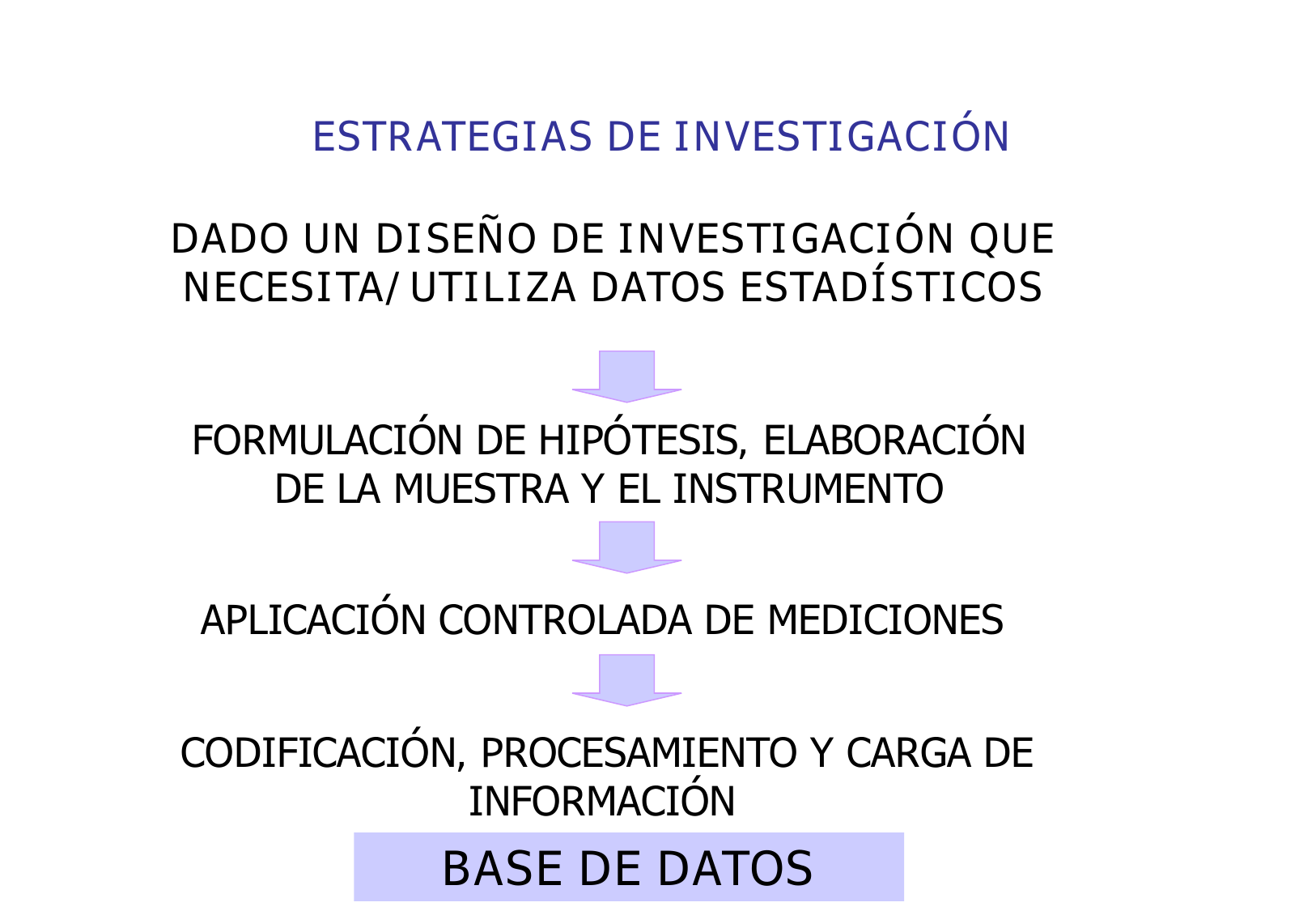

ESTRATEGIAS DE INVESTIGACIÓN
DADO UN DISEÑO DE INVESTIGACIÓN QUE
NECESITA/UTILIZA DATOS ESTADÍSTICOS

FORMULACIÓN DE HIPÓTESIS, ELABORACIÓN DE LA MUESTRA Y EL INSTRUMENTO

APLICACIÓN CONTROLADA DE MEDICIONES

CODIFICACIÓN, PROCESAMIENTO Y CARGA DE INFORMACIÓN
BASE DE DATOS